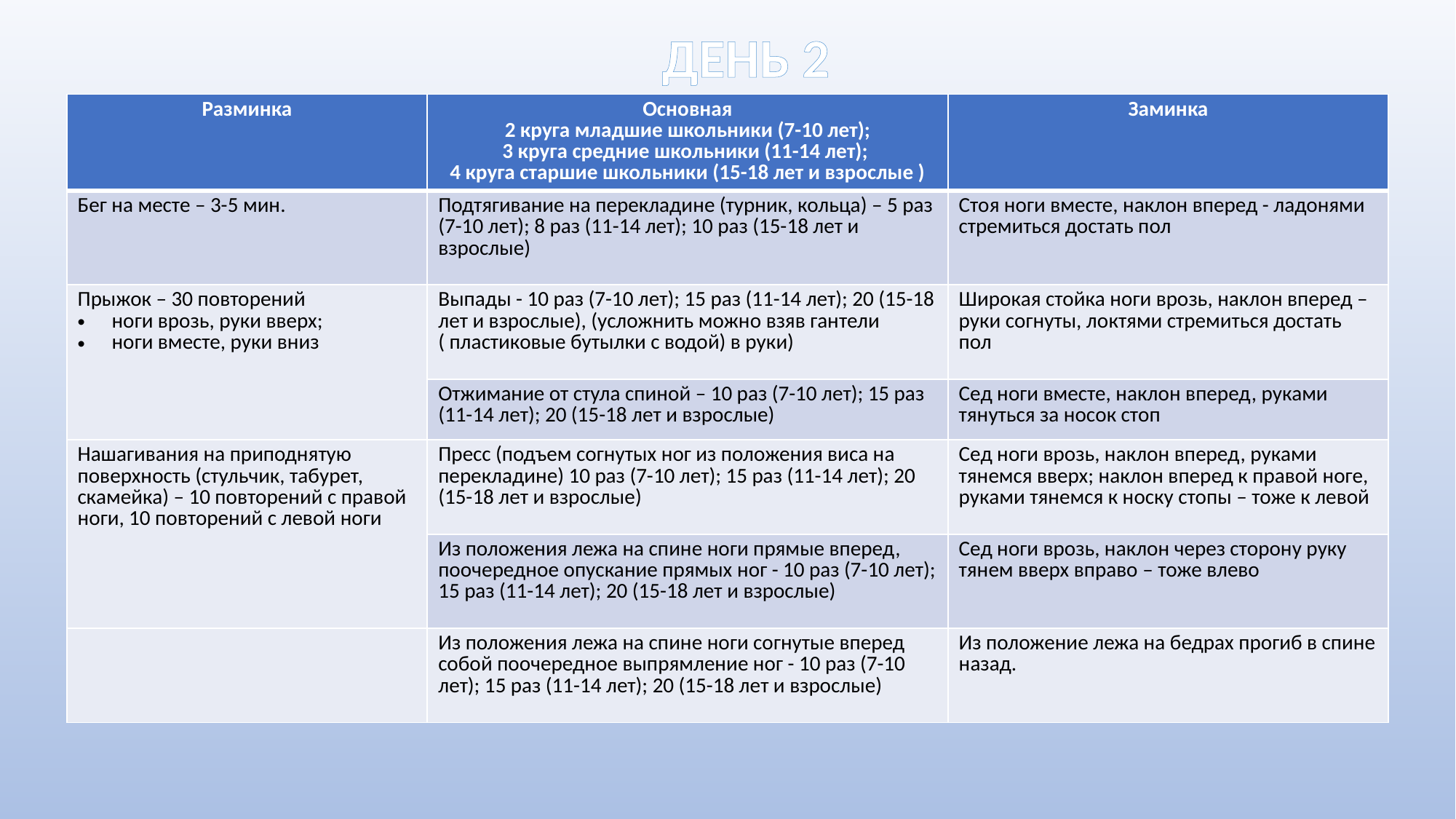

ДЕНЬ 2
| Разминка | Основная 2 круга младшие школьники (7-10 лет); 3 круга средние школьники (11-14 лет); 4 круга старшие школьники (15-18 лет и взрослые ) | Заминка |
| --- | --- | --- |
| Бег на месте – 3-5 мин. | Подтягивание на перекладине (турник, кольца) – 5 раз (7-10 лет); 8 раз (11-14 лет); 10 раз (15-18 лет и взрослые) | Стоя ноги вместе, наклон вперед - ладонями стремиться достать пол |
| Прыжок – 30 повторений ноги врозь, руки вверх; ноги вместе, руки вниз | Выпады - 10 раз (7-10 лет); 15 раз (11-14 лет); 20 (15-18 лет и взрослые), (усложнить можно взяв гантели ( пластиковые бутылки с водой) в руки) | Широкая стойка ноги врозь, наклон вперед – руки согнуты, локтями стремиться достать пол |
|  | Отжимание от стула спиной – 10 раз (7-10 лет); 15 раз (11-14 лет); 20 (15-18 лет и взрослые) | Сед ноги вместе, наклон вперед, руками тянуться за носок стоп |
| Нашагивания на приподнятую поверхность (стульчик, табурет, скамейка) – 10 повторений с правой ноги, 10 повторений с левой ноги | Пресс (подъем согнутых ног из положения виса на перекладине) 10 раз (7-10 лет); 15 раз (11-14 лет); 20 (15-18 лет и взрослые) | Сед ноги врозь, наклон вперед, руками тянемся вверх; наклон вперед к правой ноге, руками тянемся к носку стопы – тоже к левой |
|  | Из положения лежа на спине ноги прямые вперед, поочередное опускание прямых ног - 10 раз (7-10 лет); 15 раз (11-14 лет); 20 (15-18 лет и взрослые) | Сед ноги врозь, наклон через сторону руку тянем вверх вправо – тоже влево |
|  | Из положения лежа на спине ноги согнутые вперед собой поочередное выпрямление ног - 10 раз (7-10 лет); 15 раз (11-14 лет); 20 (15-18 лет и взрослые) | Из положение лежа на бедрах прогиб в спине назад. |